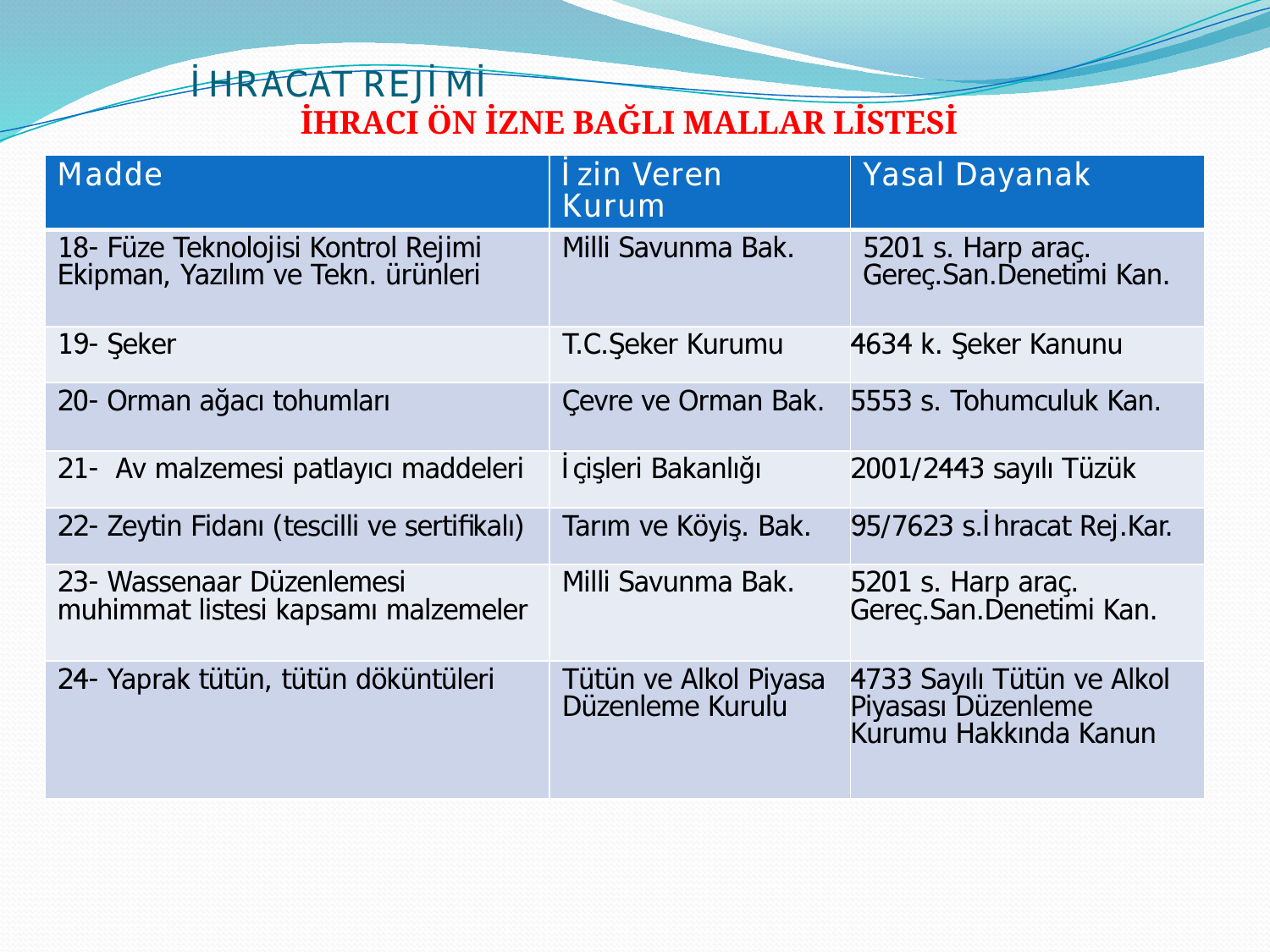

# İHRACAT REJİMİ
İHRACI ÖN İZNE BAĞLI MALLAR LİSTESİ

| Madde | İzin Veren Kurum | Yasal Dayanak |
| --- | --- | --- |
| 18- Füze Teknolojisi Kontrol Rejimi Ekipman, Yazılım ve Tekn. ürünleri | Milli Savunma Bak. | 5201 s. Harp araç. Gereç.San.Denetimi Kan. |
| 19- Şeker | T.C.Şeker Kurumu | 4634 k. Şeker Kanunu |
| 20- Orman ağacı tohumları | Çevre ve Orman Bak. | 5553 s. Tohumculuk Kan. |
| 21- Av malzemesi patlayıcı maddeleri | İçişleri Bakanlığı | 2001/2443 sayılı Tüzük |
| 22- Zeytin Fidanı (tescilli ve sertifikalı) | Tarım ve Köyiş. Bak. | 95/7623 s.İhracat Rej.Kar. |
| 23- Wassenaar Düzenlemesi muhimmat listesi kapsamı malzemeler | Milli Savunma Bak. | 5201 s. Harp araç. Gereç.San.Denetimi Kan. |
| 24- Yaprak tütün, tütün döküntüleri | Tütün ve Alkol Piyasa Düzenleme Kurulu | 4733 Sayılı Tütün ve Alkol Piyasası Düzenleme Kurumu Hakkında Kanun |